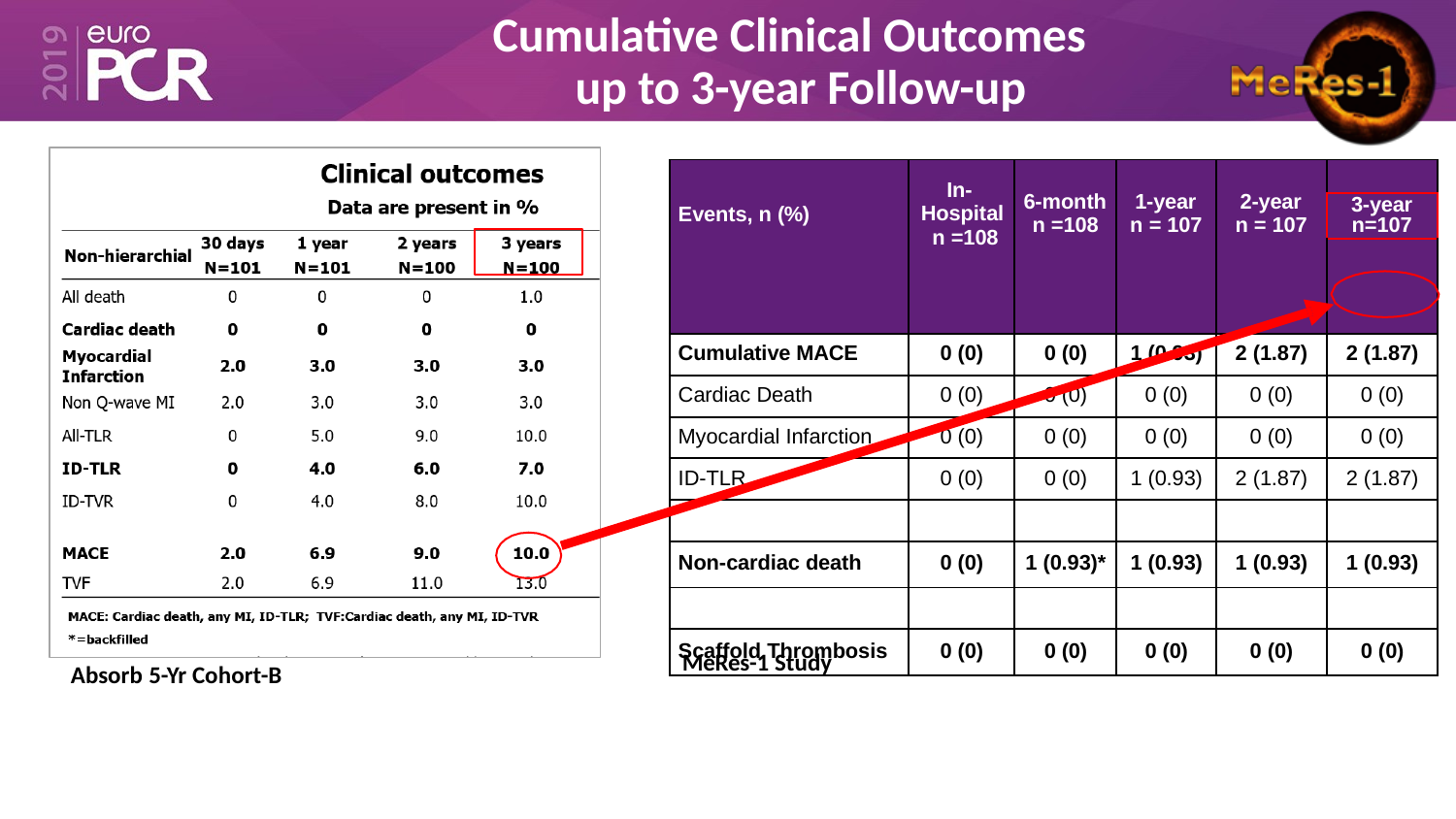

# Cumulative Clinical Outcomes  up to 3-year Follow-up

| Events, n (%) | In- Hospital n =108 | 6-month n =108 | 1-year n = 107 | 2-year n = 107 |  |
| --- | --- | --- | --- | --- | --- |
|  |  |  |  |  | 3-year n=107 |
|  |  |  |  |  |  |
| Cumulative MACE | 0 (0) | 0 (0) | 1 (0.93) | 2 (1.87) | 2 (1.87) |
| Cardiac Death | 0 (0) | 0 (0) | 0 (0) | 0 (0) | 0 (0) |
| Myocardial Infarction | 0 (0) | 0 (0) | 0 (0) | 0 (0) | 0 (0) |
| ID-TLR | 0 (0) | 0 (0) | 1 (0.93) | 2 (1.87) | 2 (1.87) |
|  |  |  |  |  |  |
| Non-cardiac death | 0 (0) | 1 (0.93)\* | 1 (0.93) | 1 (0.93) | 1 (0.93) |
|  |  |  |  |  |  |
| Scaffold Thrombosis | 0 (0) | 0 (0) | 0 (0) | 0 (0) | 0 (0) |

MeRes-1 Study
Absorb 5-Yr Cohort-B